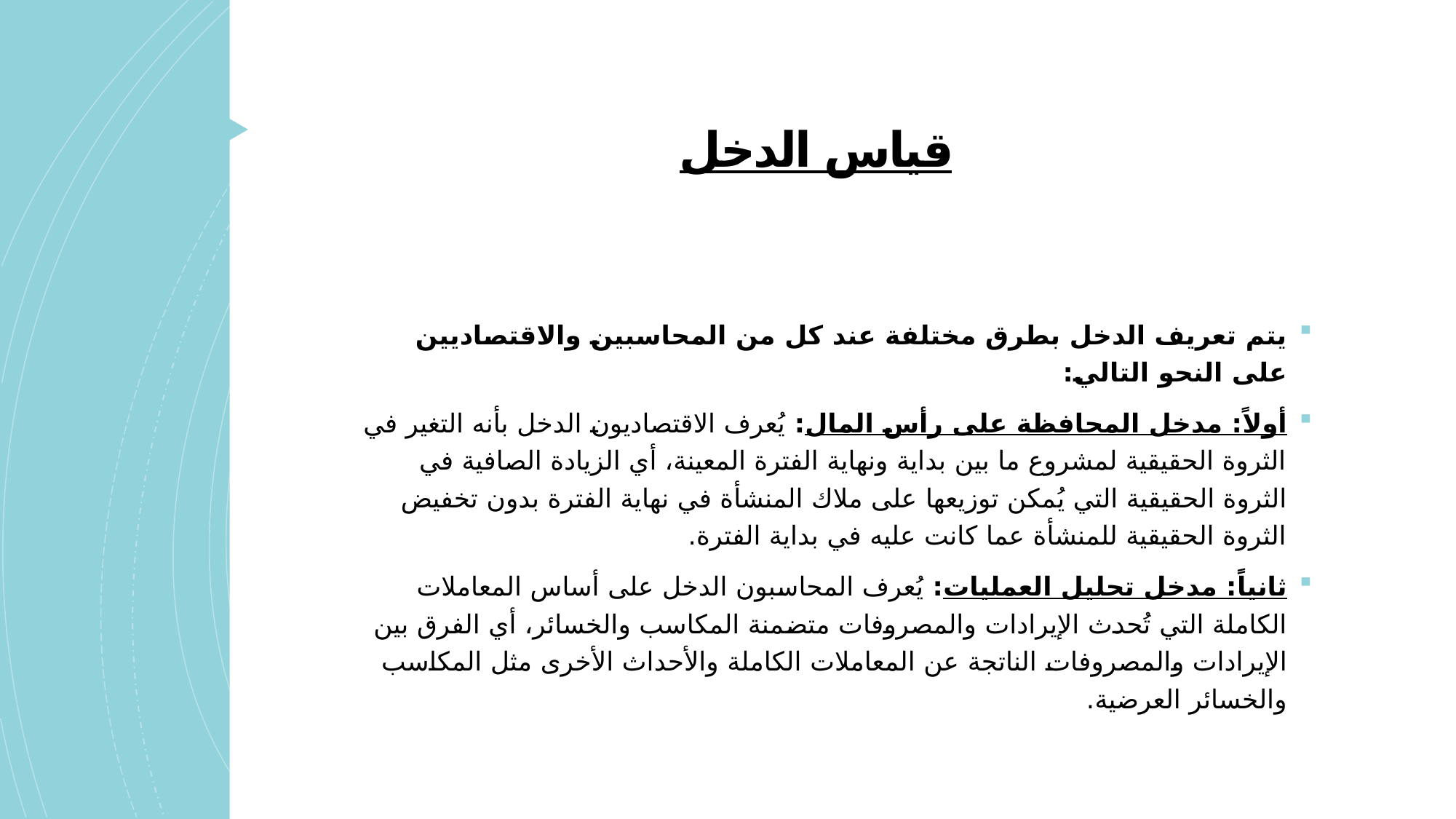

# قياس الدخل

يتم تعريف الدخل بطرق مختلفة عند كل من المحاسبين والاقتصاديين على النحو التالي:
أولاً: مدخل المحافظة على رأس المال: يُعرف الاقتصاديون الدخل بأنه التغير في الثروة الحقيقية لمشروع ما بين بداية ونهاية الفترة المعينة، أي الزيادة الصافية في الثروة الحقيقية التي يُمكن توزيعها على ملاك المنشأة في نهاية الفترة بدون تخفيض الثروة الحقيقية للمنشأة عما كانت عليه في بداية الفترة.
ثانياً: مدخل تحليل العمليات: يُعرف المحاسبون الدخل على أساس المعاملات الكاملة التي تُحدث الإيرادات والمصروفات متضمنة المكاسب والخسائر، أي الفرق بين الإيرادات والمصروفات الناتجة عن المعاملات الكاملة والأحداث الأخرى مثل المكاسب والخسائر العرضية.
جامعة الملك سعود – كلية الدراسات التطبيقية وخدمة المجتمع – 1212 مال: مبادئ الإدارة المالية – المحاضرة الثالثه